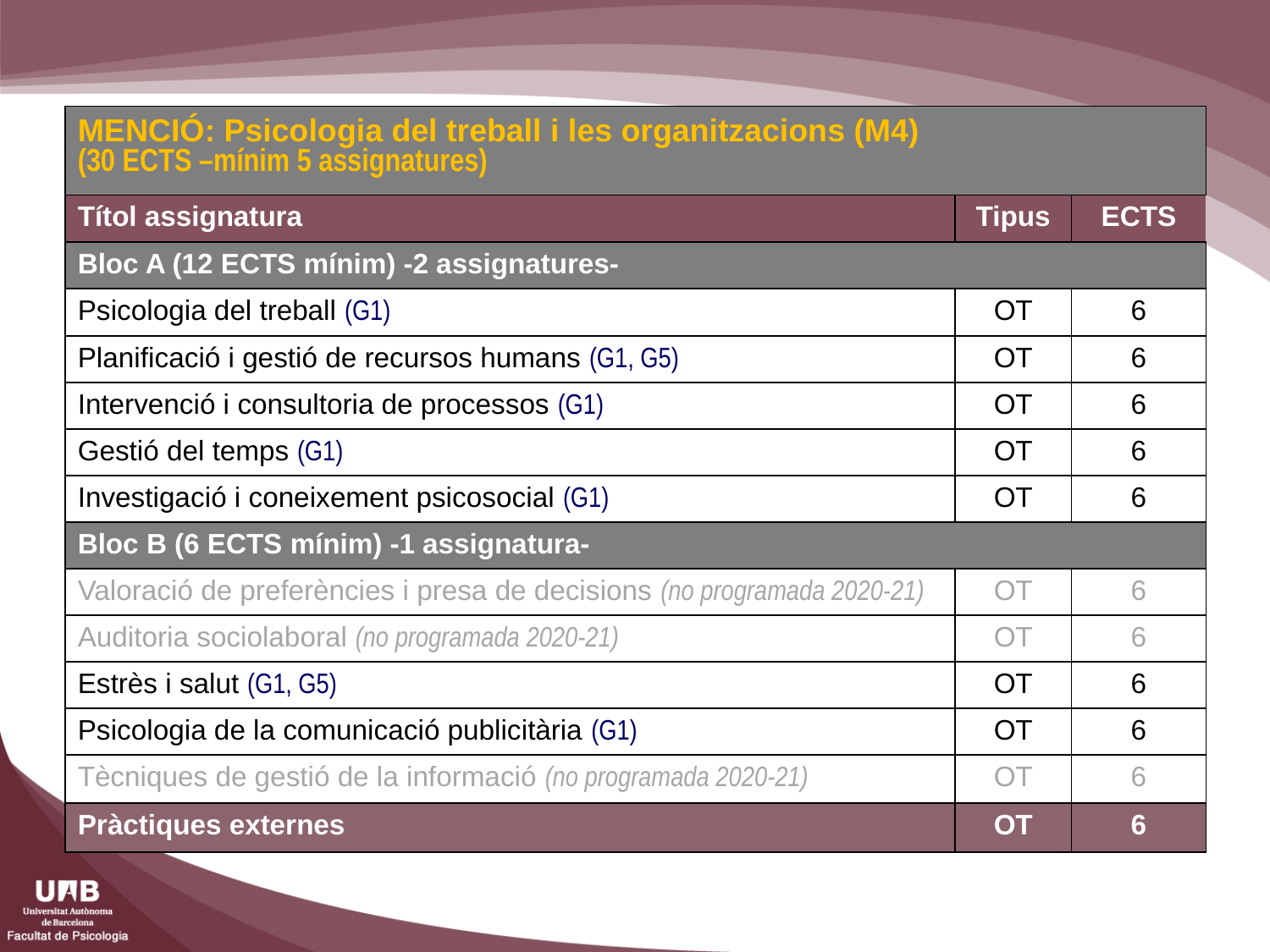

| MENCIÓ: Psicologia del treball i les organitzacions (M4) (30 ECTS –mínim 5 assignatures) |  |  |
| --- | --- | --- |
| Títol assignatura | Tipus | ECTS |
| Bloc A (12 ECTS mínim) -2 assignatures- |  |  |
| Psicologia del treball (G1) | OT | 6 |
| Planificació i gestió de recursos humans (G1, G5) | OT | 6 |
| Intervenció i consultoria de processos (G1) | OT | 6 |
| Gestió del temps (G1) | OT | 6 |
| Investigació i coneixement psicosocial (G1) | OT | 6 |
| Bloc B (6 ECTS mínim) -1 assignatura- |  |  |
| Valoració de preferències i presa de decisions (no programada 2020-21) | OT | 6 |
| Auditoria sociolaboral (no programada 2020-21) | OT | 6 |
| Estrès i salut (G1, G5) | OT | 6 |
| Psicologia de la comunicació publicitària (G1) | OT | 6 |
| Tècniques de gestió de la informació (no programada 2020-21) | OT | 6 |
| Pràctiques externes | OT | 6 |